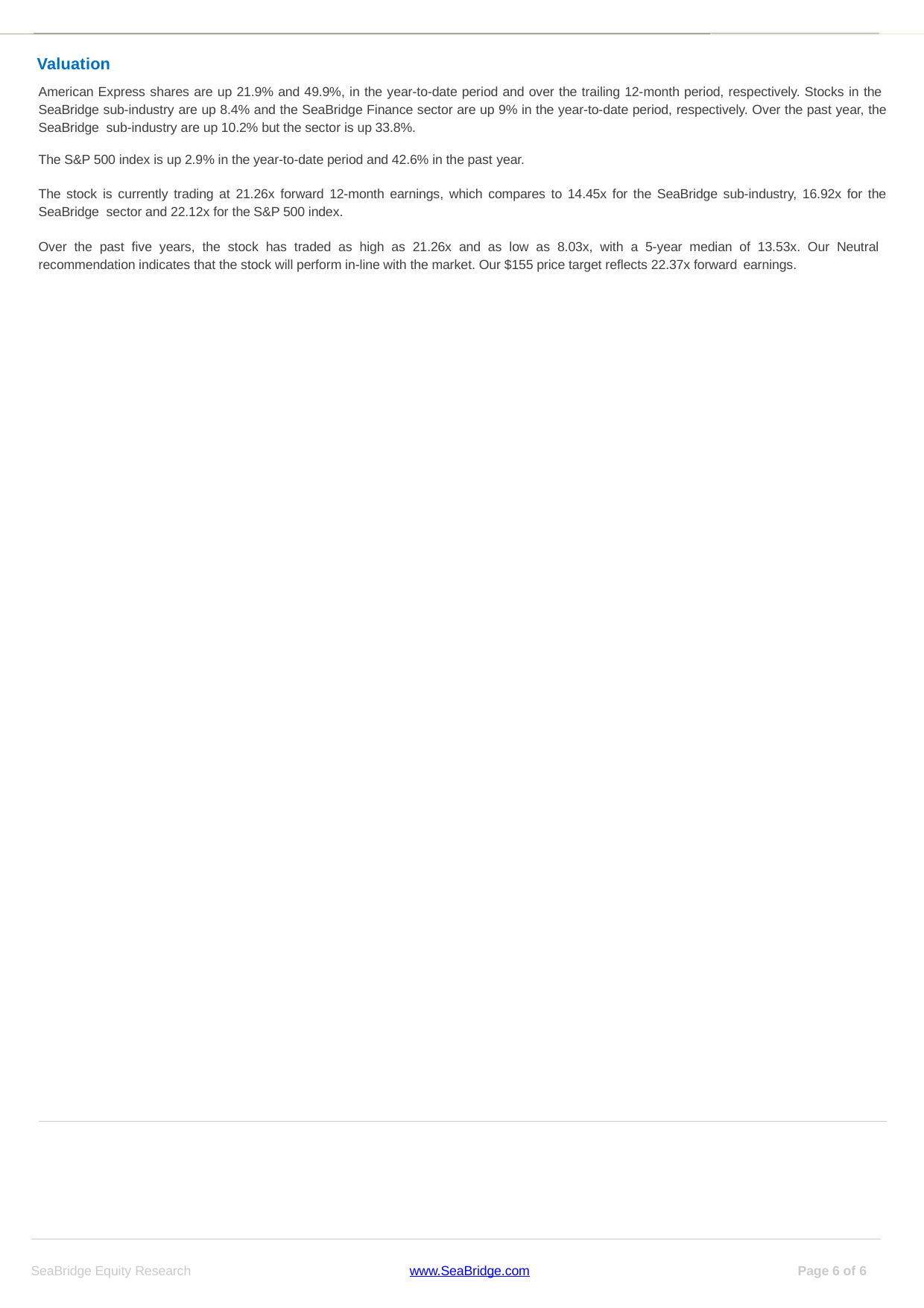

Valuation
American Express shares are up 21.9% and 49.9%, in the year-to-date period and over the trailing 12-month period, respectively. Stocks in the  SeaBridge sub-industry are up 8.4% and the SeaBridge Finance sector are up 9% in the year-to-date period, respectively. Over the past year, the SeaBridge  sub-industry are up 10.2% but the sector is up 33.8%.

The S&P 500 index is up 2.9% in the year-to-date period and 42.6% in the past year.

The stock is currently trading at 21.26x forward 12-month earnings, which compares to 14.45x for the SeaBridge sub-industry, 16.92x for the SeaBridge  sector and 22.12x for the S&P 500 index.

Over the past five years, the stock has traded as high as 21.26x and as low as 8.03x, with a 5-year median of 13.53x. Our Neutral  recommendation indicates that the stock will perform in-line with the market. Our $155 price target reflects 22.37x forward earnings.

SeaBridge Equity Research
www.SeaBridge.com
Page 6 of 6